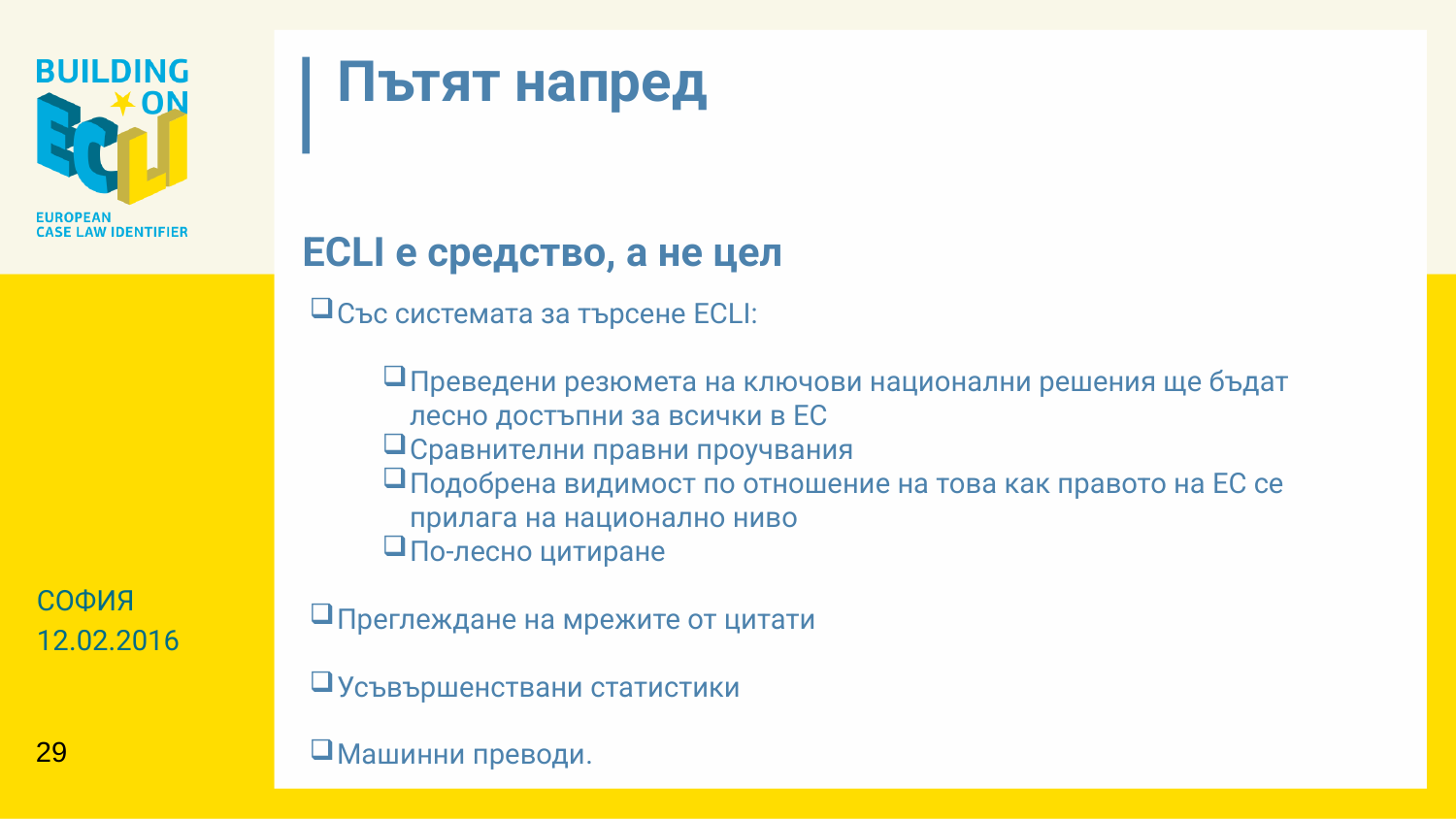

Пътят напред

ECLI е средство, а не цел
Със системата за търсене ECLI:
Преведени резюмета на ключови национални решения ще бъдат лесно достъпни за всички в ЕС
Сравнителни правни проучвания
Подобрена видимост по отношение на това как правото на ЕС се прилага на национално ниво
По-лесно цитиране
Преглеждане на мрежите от цитати
Усъвършенствани статистики

Машинни преводи.
СОФИЯ
12.02.2016
29